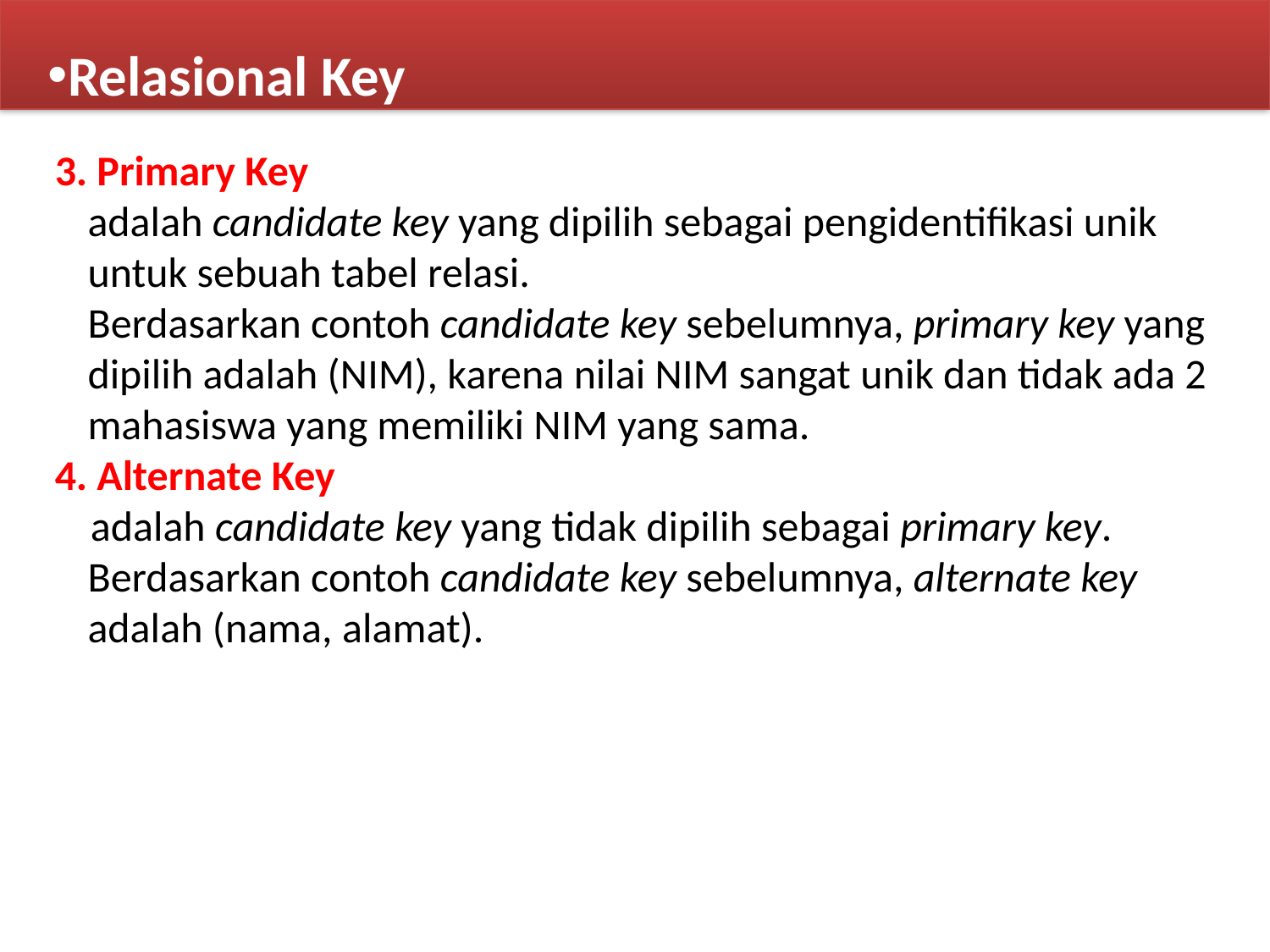

Relasional Key
3. Primary Key
adalah candidate key yang dipilih sebagai pengidentifikasi unik untuk sebuah tabel relasi.
Berdasarkan contoh candidate key sebelumnya, primary key yang dipilih adalah (NIM), karena nilai NIM sangat unik dan tidak ada 2 mahasiswa yang memiliki NIM yang sama.
4. Alternate Key
adalah candidate key yang tidak dipilih sebagai primary key. Berdasarkan contoh candidate key sebelumnya, alternate key adalah (nama, alamat).